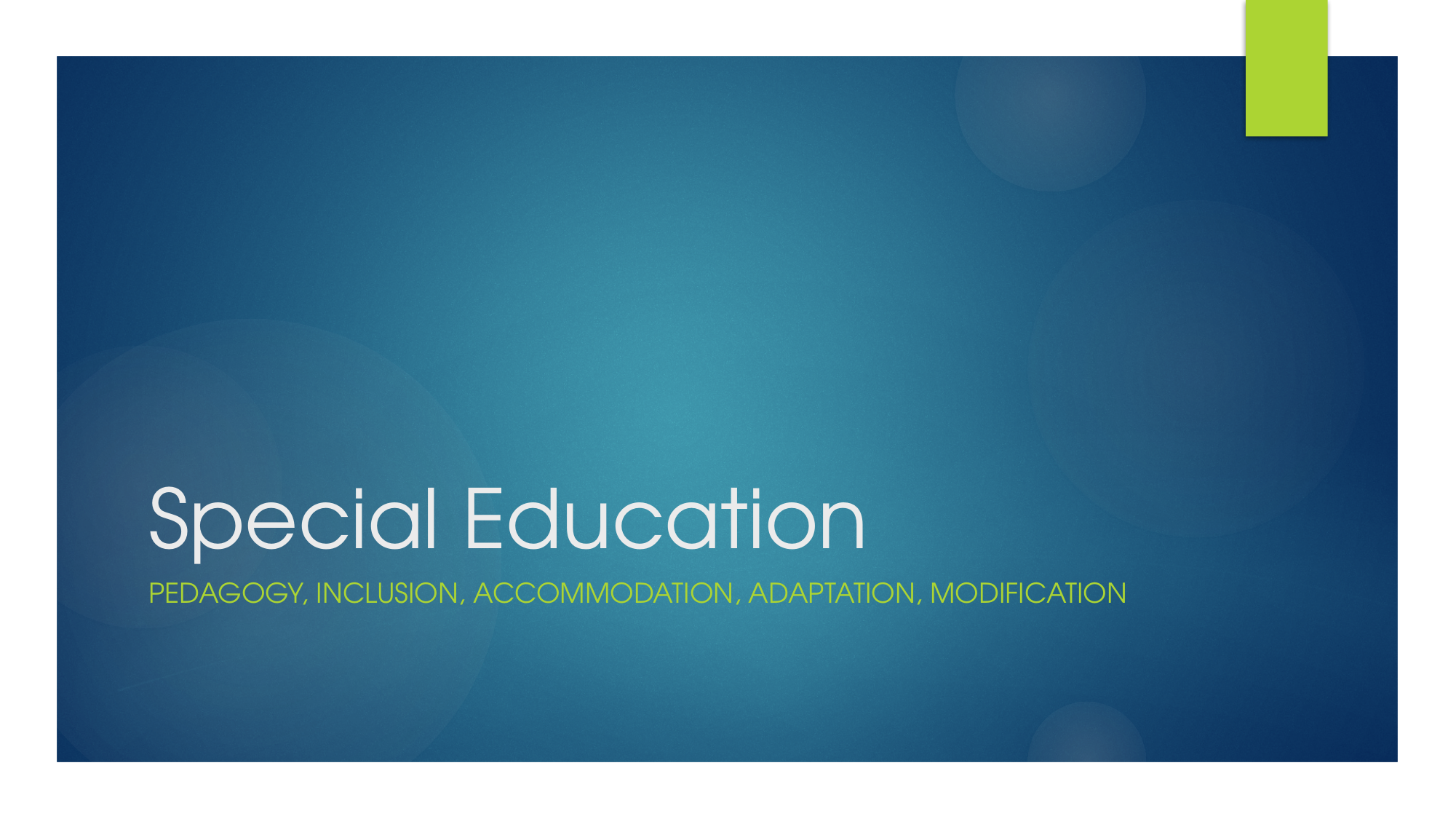

# Special Education
Pedagogy, Inclusion, Accommodation, Adaptation, Modification